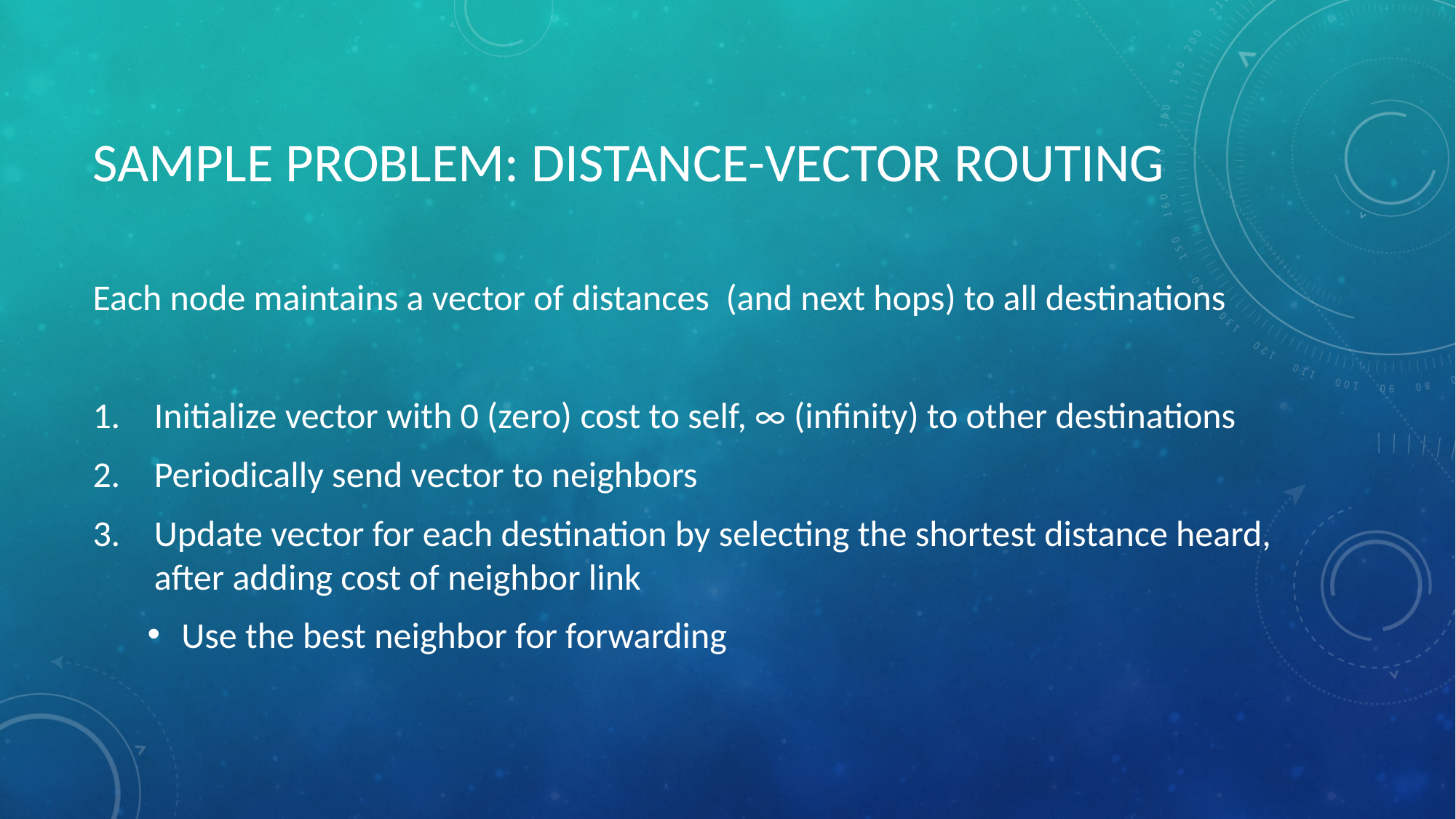

# Sample problem: distance-vector routing
Each node maintains a vector of distances  (and next hops) to all destinations

Initialize vector with 0 (zero) cost to self, ∞ (infinity) to other destinations
Periodically send vector to neighbors
Update vector for each destination by selecting the shortest distance heard, after adding cost of neighbor link
Use the best neighbor for forwarding